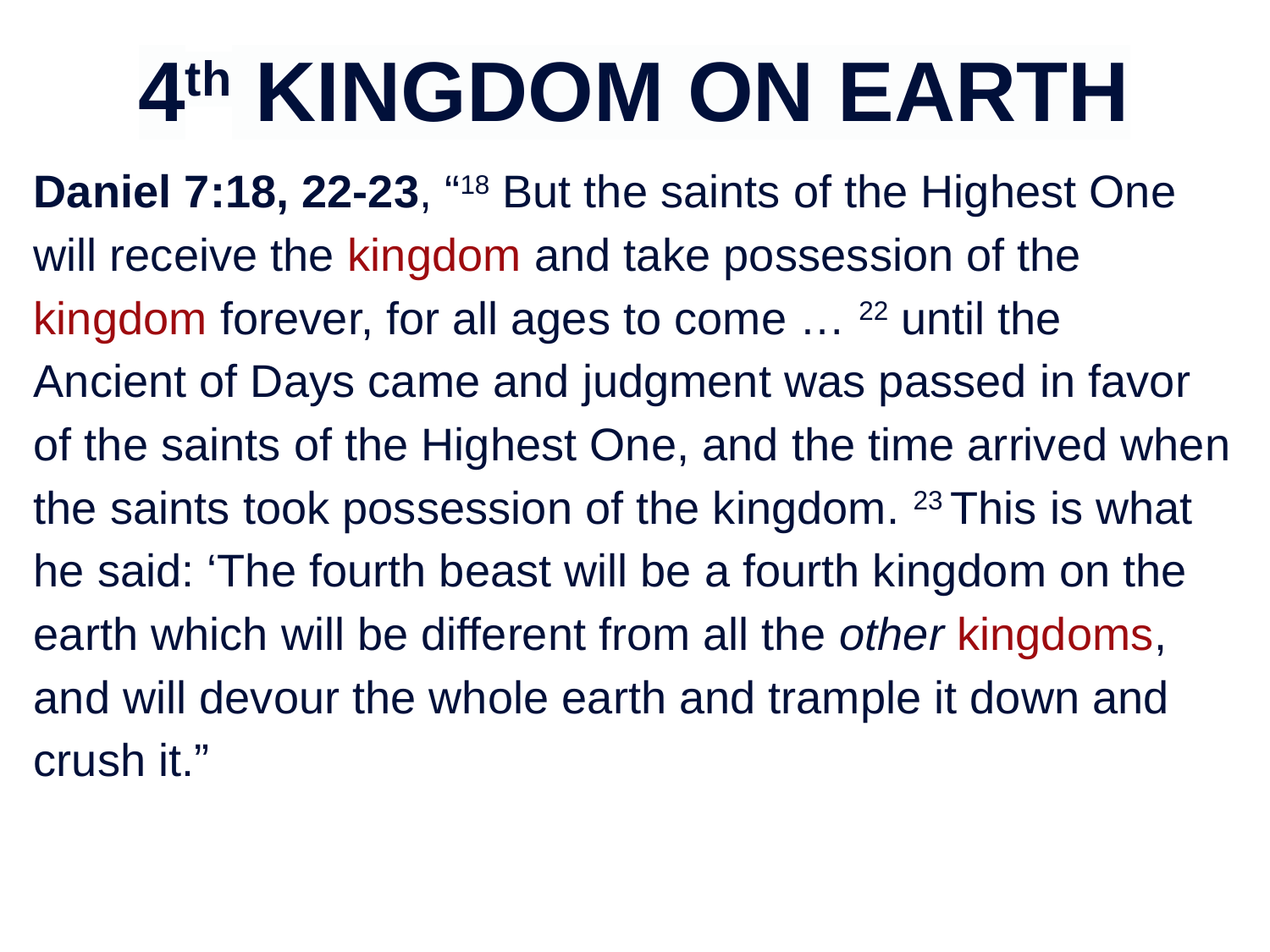

# 4th KINGDOM ON EARTH
Daniel 7:18, 22-23, “18 But the saints of the Highest One will receive the kingdom and take possession of the kingdom forever, for all ages to come … 22 until the Ancient of Days came and judgment was passed in favor of the saints of the Highest One, and the time arrived when the saints took possession of the kingdom. 23 This is what he said: ‘The fourth beast will be a fourth kingdom on the earth which will be different from all the other kingdoms, and will devour the whole earth and trample it down and crush it.”